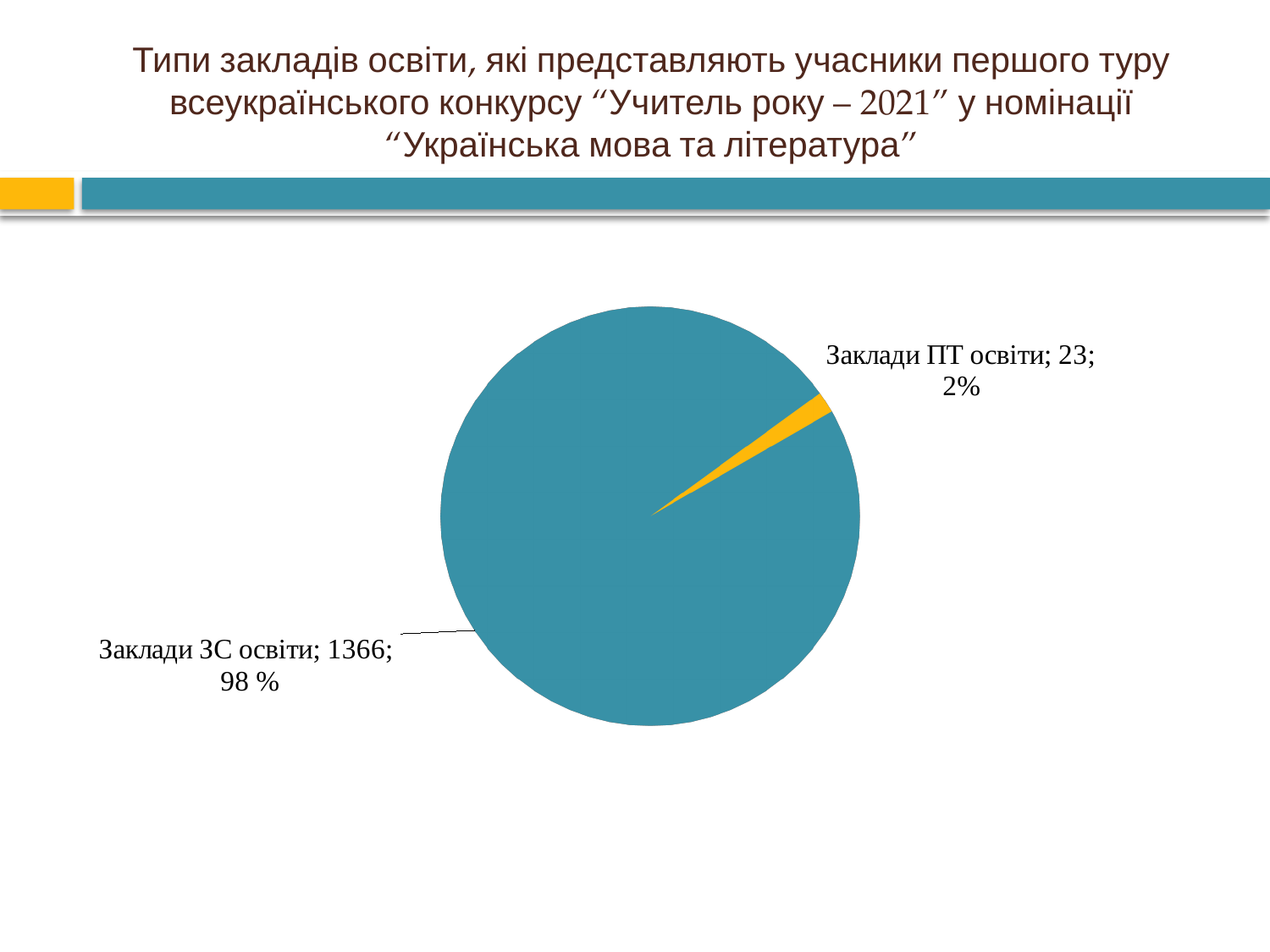

# Типи закладів освіти, які представляють учасники першого туру всеукраїнського конкурсу “Учитель року – 2021” у номінації “Українська мова та література”

[unsupported chart]